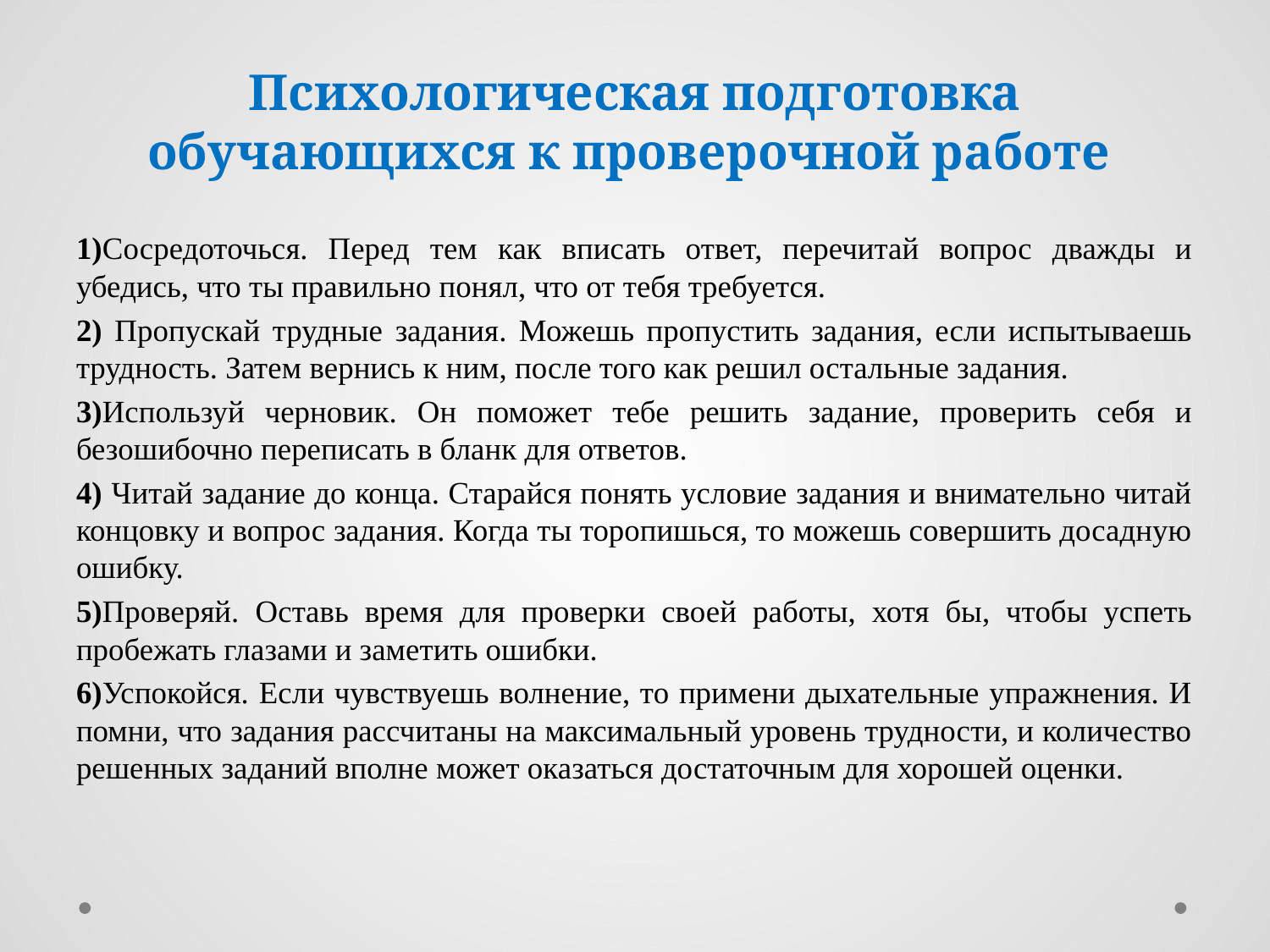

# Психологическая подготовка обучающихся к проверочной работе
1)Сосредоточься. Перед тем как вписать ответ, перечитай вопрос дважды и убедись, что ты правильно понял, что от тебя требуется.
2) Пропускай трудные задания. Можешь пропустить задания, если испытываешь трудность. Затем вернись к ним, после того как решил остальные задания.
3)Используй черновик. Он поможет тебе решить задание, проверить себя и безошибочно переписать в бланк для ответов.
4) Читай задание до конца. Старайся понять условие задания и внимательно читай концовку и вопрос задания. Когда ты торопишься, то можешь совершить досадную ошибку.
5)Проверяй. Оставь время для проверки своей работы, хотя бы, чтобы успеть пробежать глазами и заметить ошибки.
6)Успокойся. Если чувствуешь волнение, то примени дыхательные упражнения. И помни, что задания рассчитаны на максимальный уровень трудности, и количество решенных заданий вполне может оказаться достаточным для хорошей оценки.